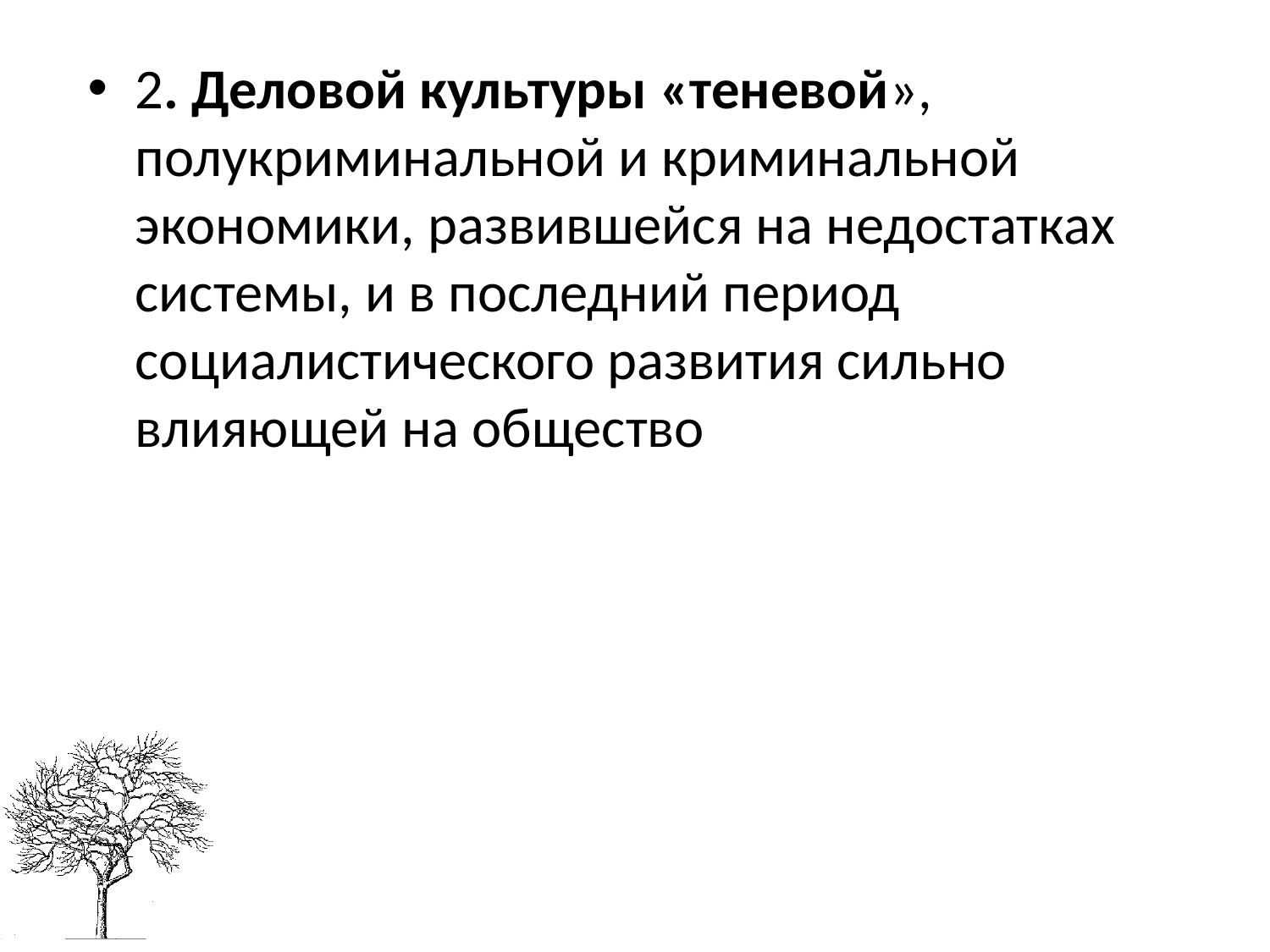

2. Деловой культуры «теневой», полукриминальной и криминальной экономики, развившейся на недостатках системы, и в последний период социалистического развития сильно влияющей на общество